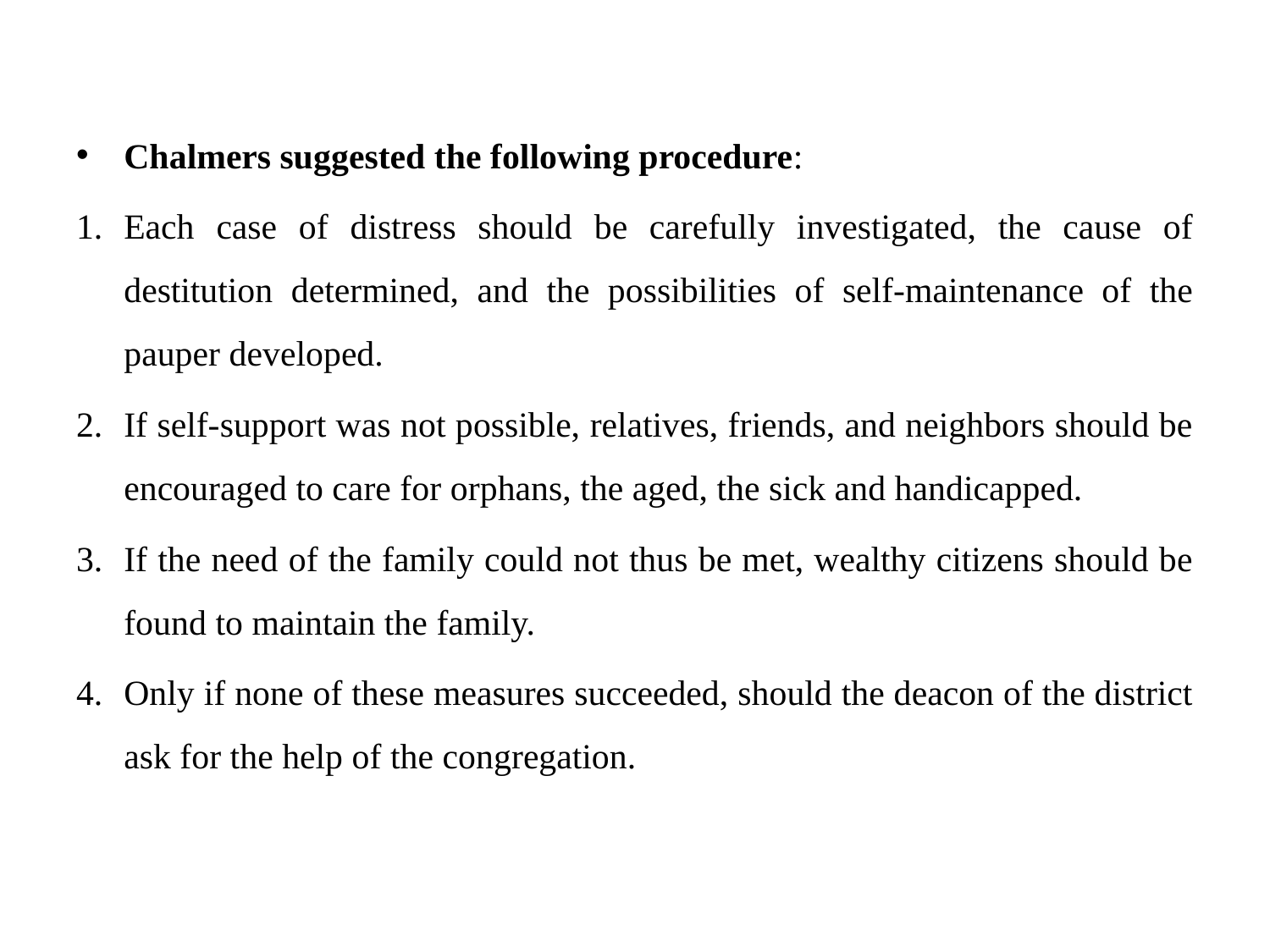

Chalmers suggested the following procedure:
Each case of distress should be carefully investigated, the cause of destitution determined, and the possibilities of self-maintenance of the pauper developed.
If self-support was not possible, relatives, friends, and neighbors should be encouraged to care for orphans, the aged, the sick and handicapped.
If the need of the family could not thus be met, wealthy citizens should be found to maintain the family.
Only if none of these measures succeeded, should the deacon of the district ask for the help of the congregation.